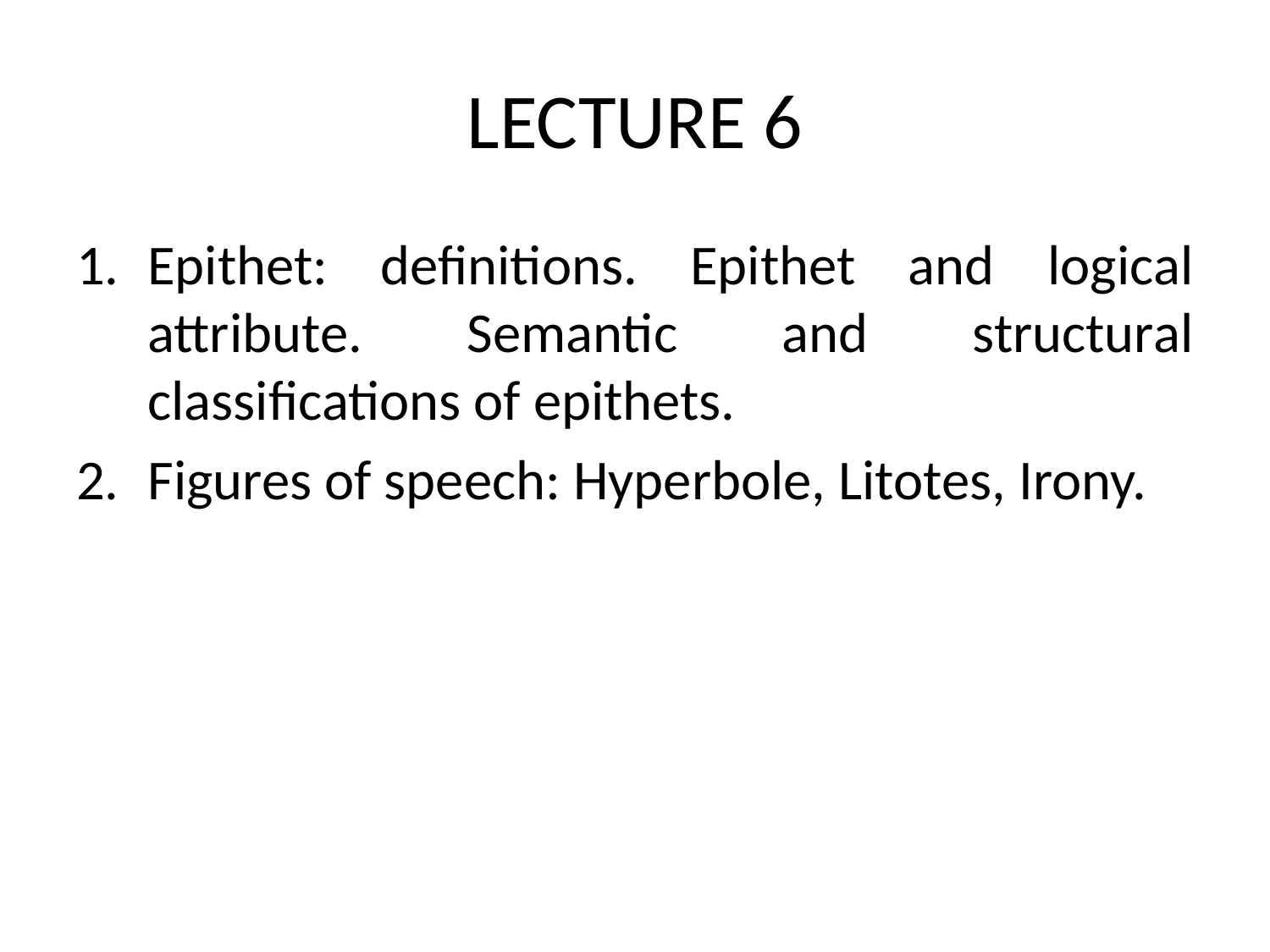

# LECTURE 6
Epithet: definitions. Epithet and logical attribute. Semantic and structural classifications of epithets.
Figures of speech: Hyperbole, Litotes, Irony.